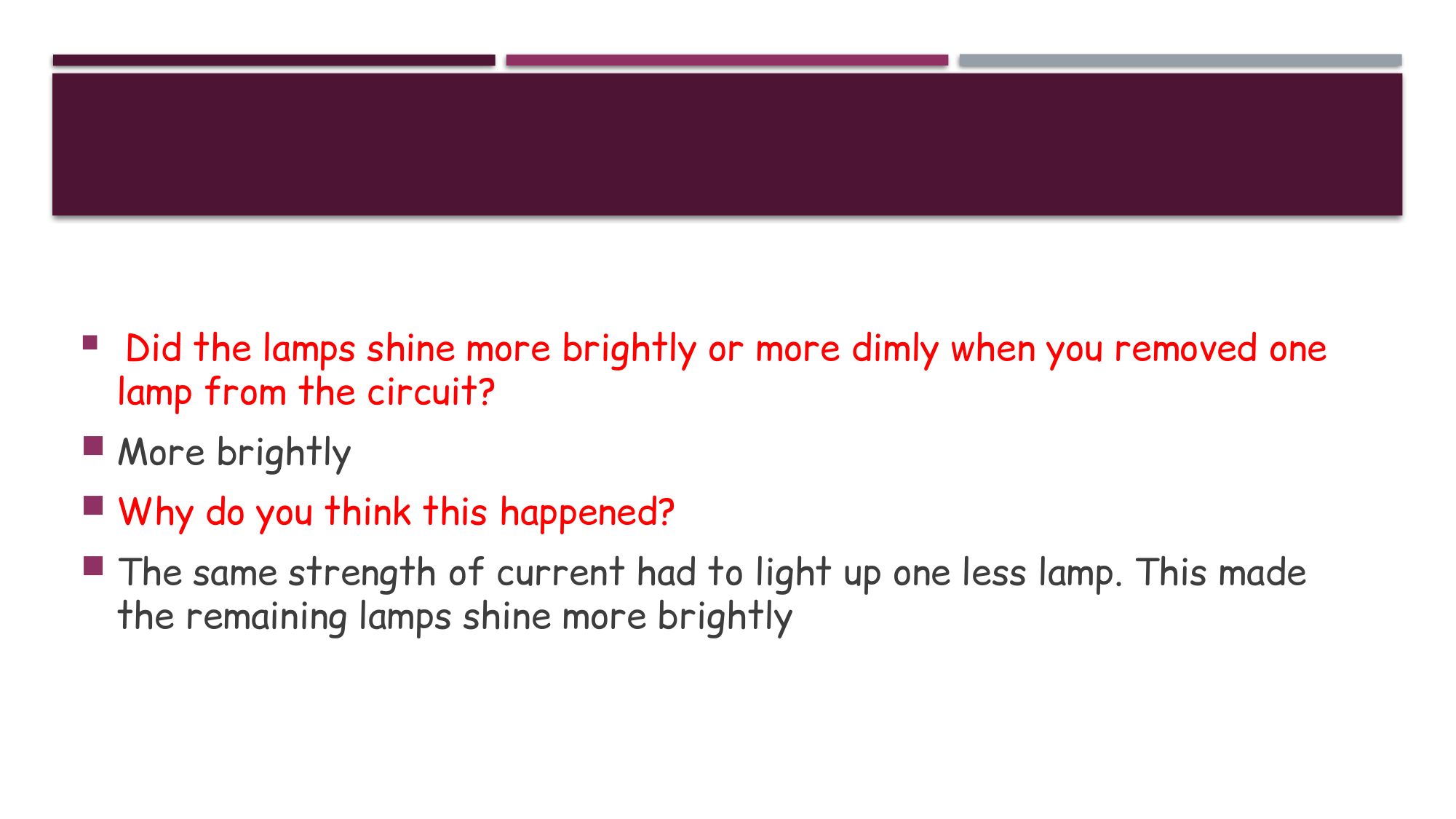

Did the lamps shine more brightly or more dimly when you removed one lamp from the circuit?
More brightly
Why do you think this happened?
The same strength of current had to light up one less lamp. This made the remaining lamps shine more brightly